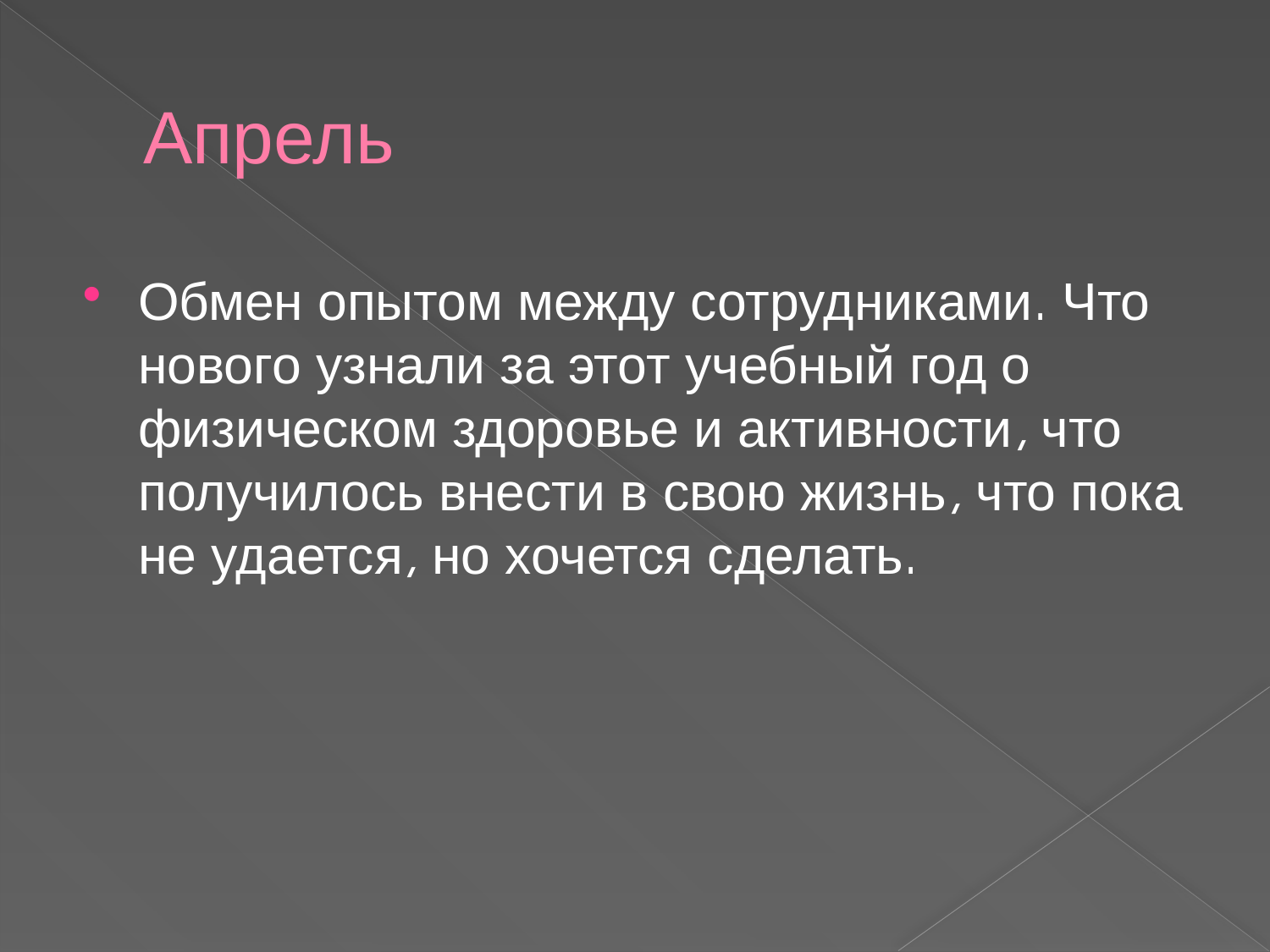

# Апрель
Обмен опытом между сотрудниками. Что нового узнали за этот учебный год о физическом здоровье и активности, что получилось внести в свою жизнь, что пока не удается, но хочется сделать.